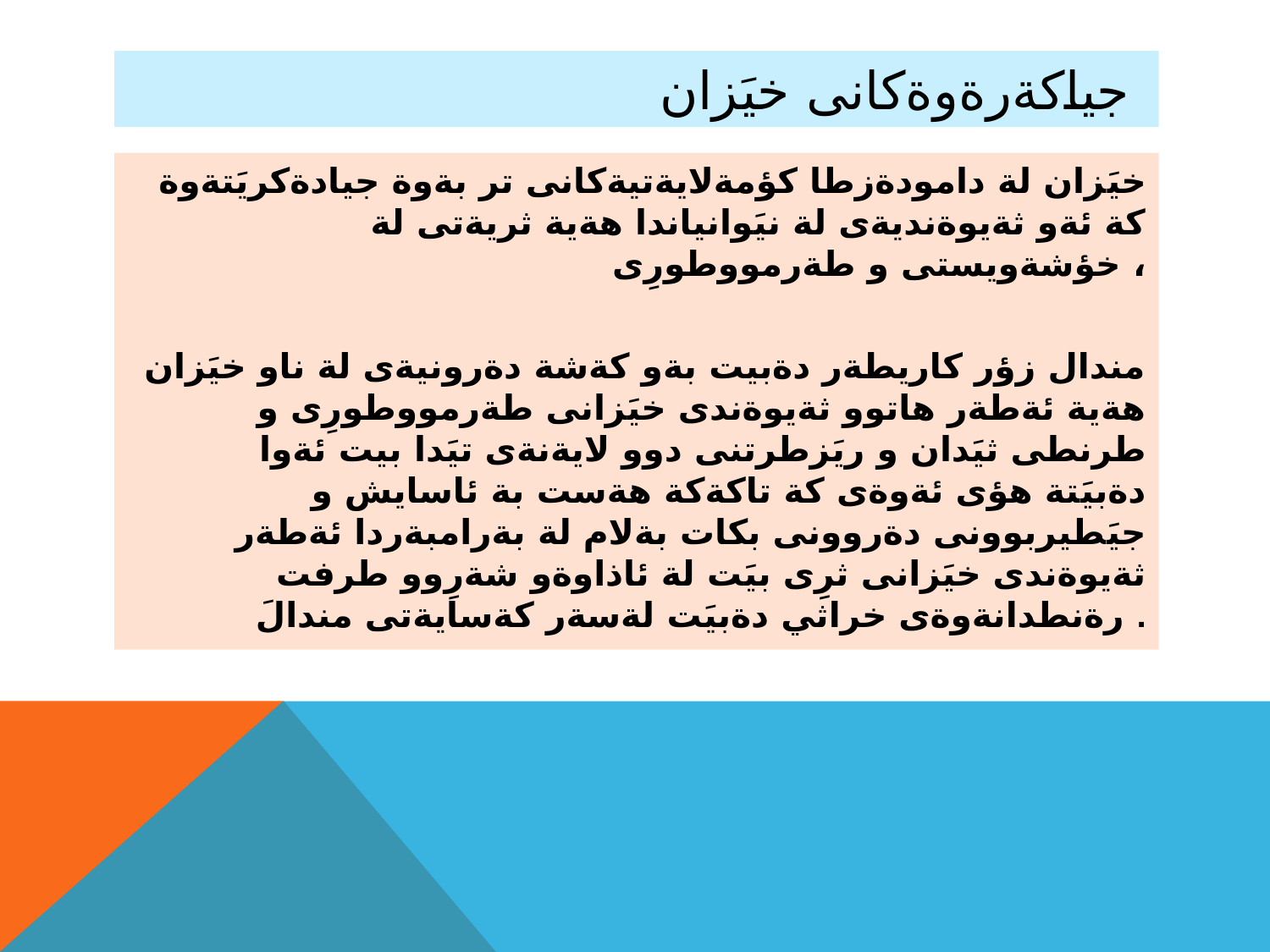

# جياكةرةوةكانى خيَزان
خيَزان لة دامودةزطا كؤمةلايةتيةكانى تر بةوة جيادةكريَتةوة كة ئةو ثةيوةنديةى لة نيَوانياندا هةية ثريةتى لة خؤشةويستى و طةرمووطورِى ،

مندال زؤر كاريطةر دةبيت بةو كةشة دةرونيةى لة ناو خيَزان هةية ئةطةر هاتوو ثةيوةندى خيَزانى طةرمووطورِى و طرنطى ثيَدان و ريَزطرتنى دوو لايةنةى تيَدا بيت ئةوا دةبيَتة هؤى ئةوةى كة تاكةكة هةست بة ئاسايش و جيَطيربوونى دةروونى بكات بةلام لة بةرامبةردا ئةطةر ثةيوةندى خيَزانى ثرِى بيَت لة ئاذاوةو شةرِوو طرفت رةنطدانةوةى خراثي دةبيَت لةسةر كةسايةتى مندالَ .